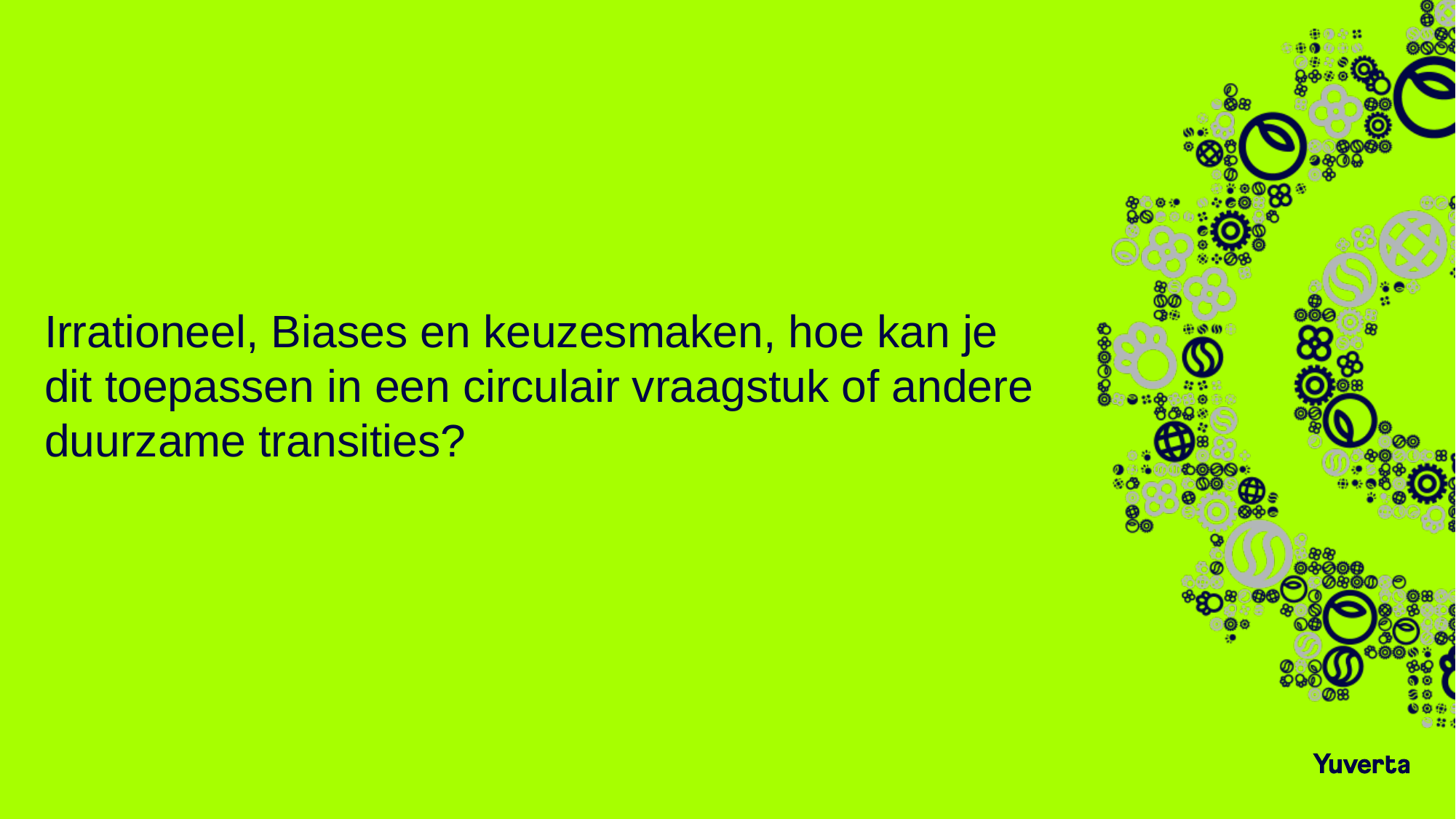

#
Irrationeel, Biases en keuzesmaken, hoe kan je dit toepassen in een circulair vraagstuk of andere duurzame transities?